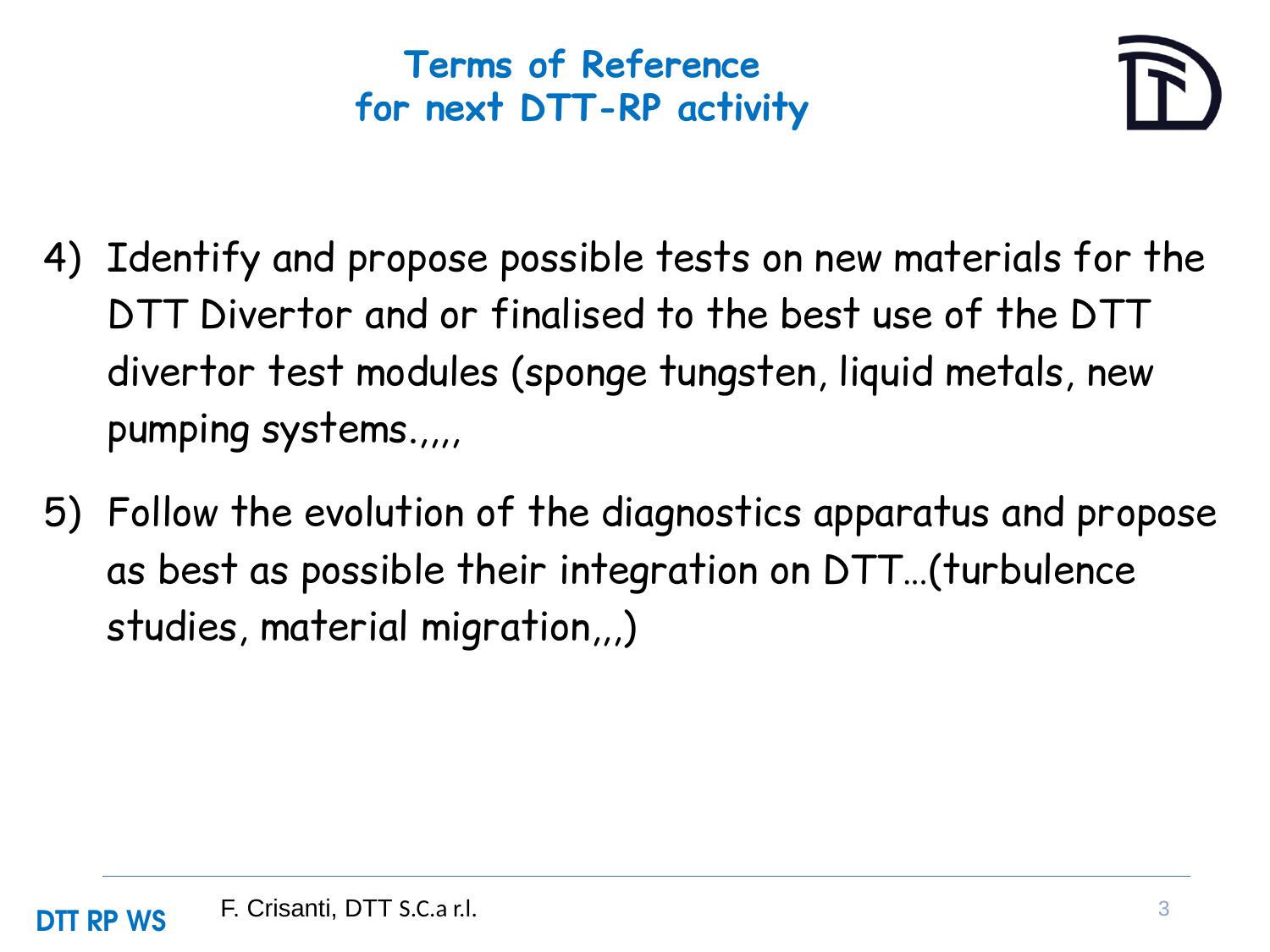

# Terms of Reference for next DTT-RP activity
Identify and propose possible tests on new materials for the DTT Divertor and or finalised to the best use of the DTT divertor test modules (sponge tungsten, liquid metals, new pumping systems.,,,,
Follow the evolution of the diagnostics apparatus and propose as best as possible their integration on DTT…(turbulence studies, material migration,,,)
3